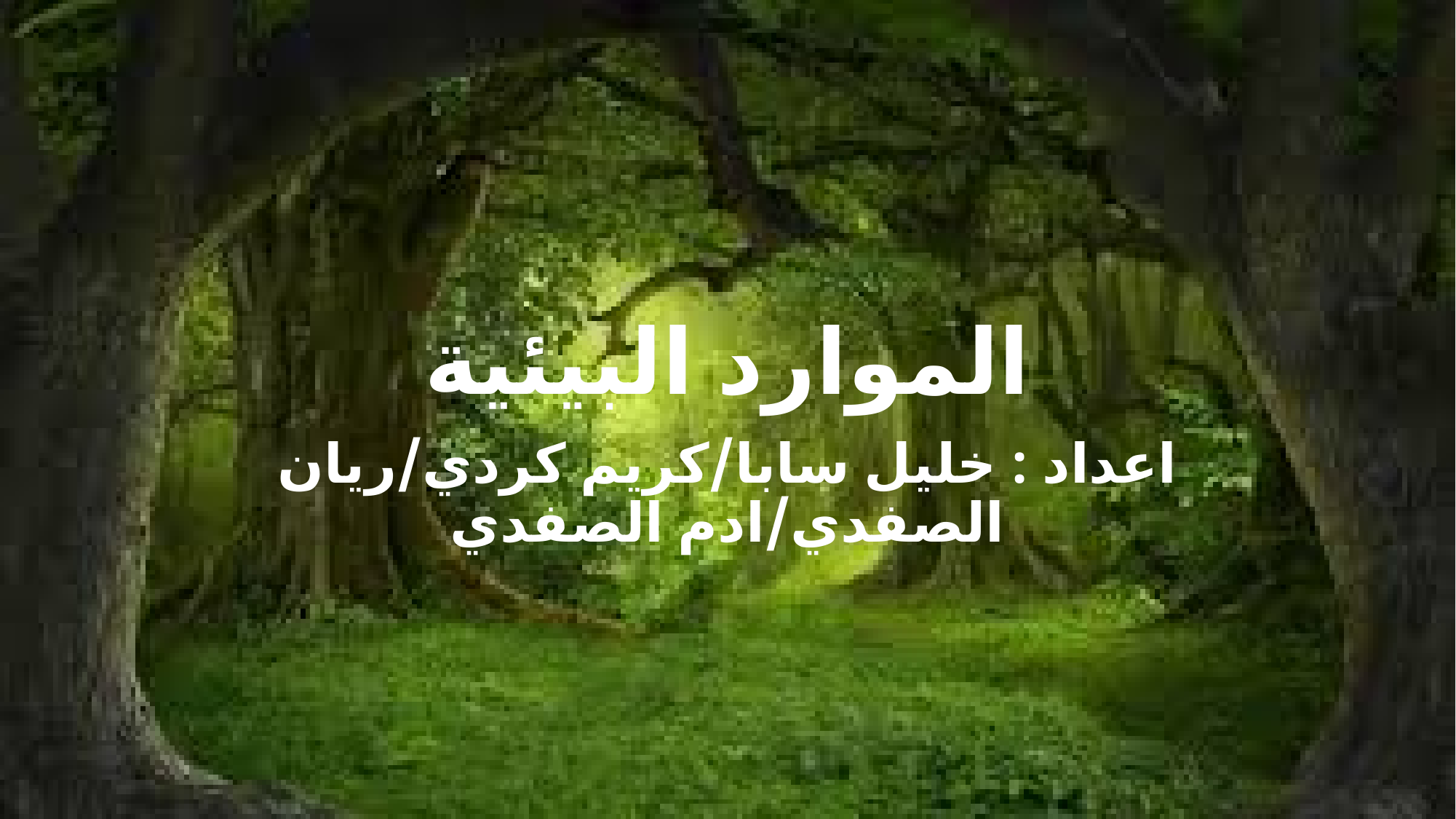

# الموارد البيئية
اعداد : خليل سابا/كريم كردي/ريان الصفدي/ادم الصفدي